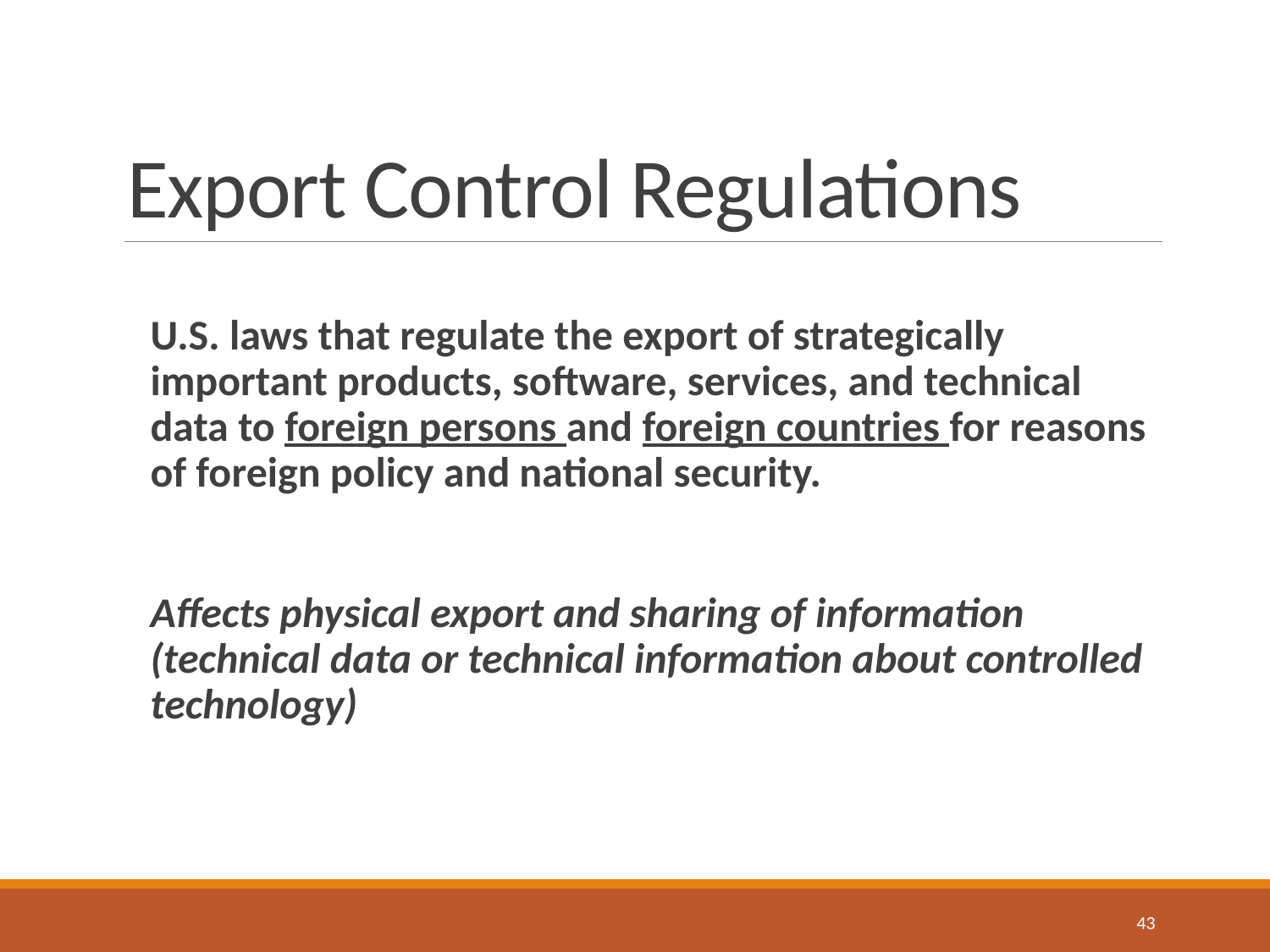

# Export Control Regulations
U.S. laws that regulate the export of strategically important products, software, services, and technical data to foreign persons and foreign countries for reasons of foreign policy and national security.

Affects physical export and sharing of information (technical data or technical information about controlled technology)

43